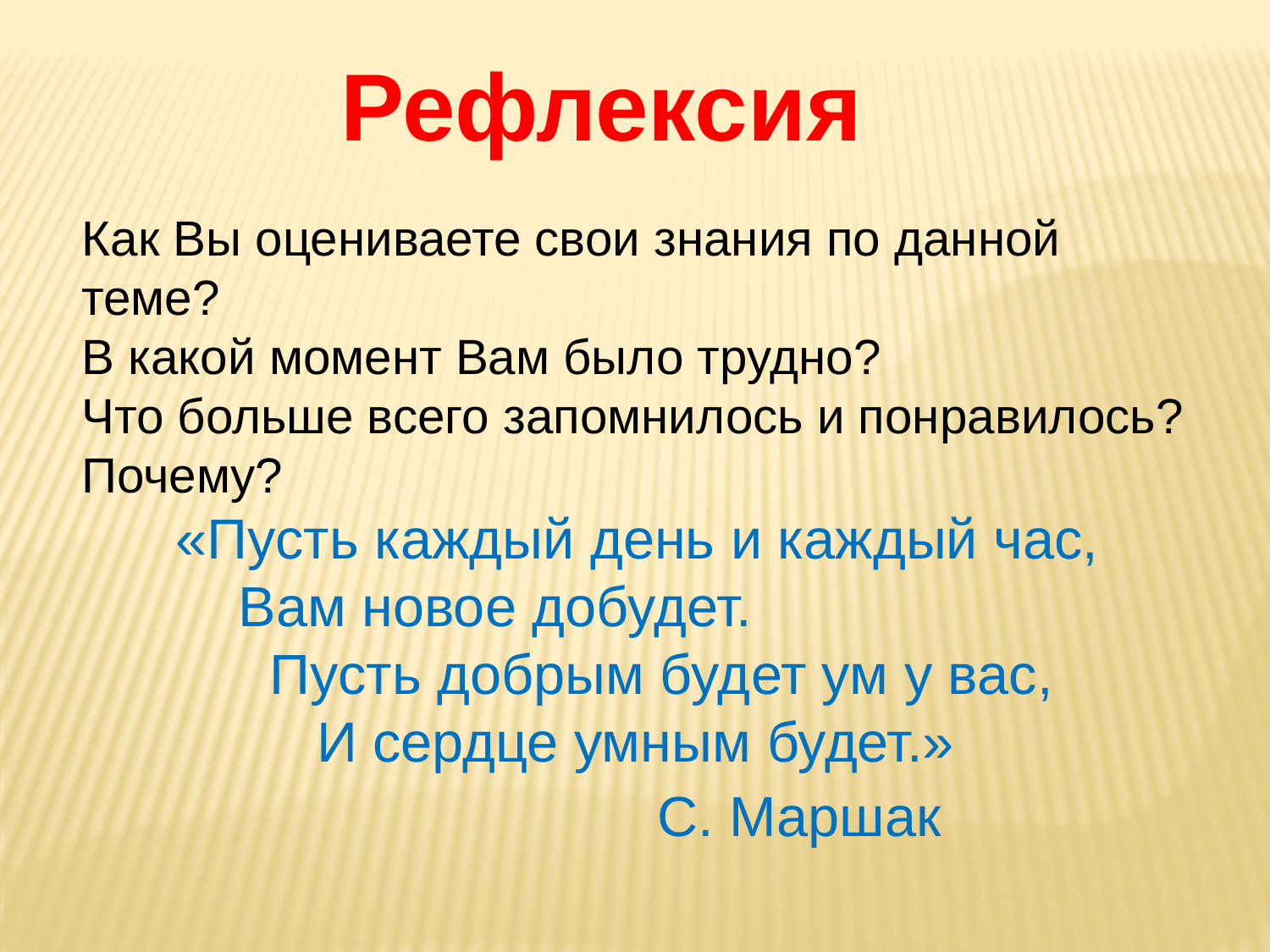

Рефлексия
Как Вы оцениваете свои знания по данной теме?
В какой момент Вам было трудно?
Что больше всего запомнилось и понравилось?
Почему?
      «Пусть каждый день и каждый час,
          Вам новое добудет.
            Пусть добрым будет ум у вас,
               И сердце умным будет.»
С. Маршак